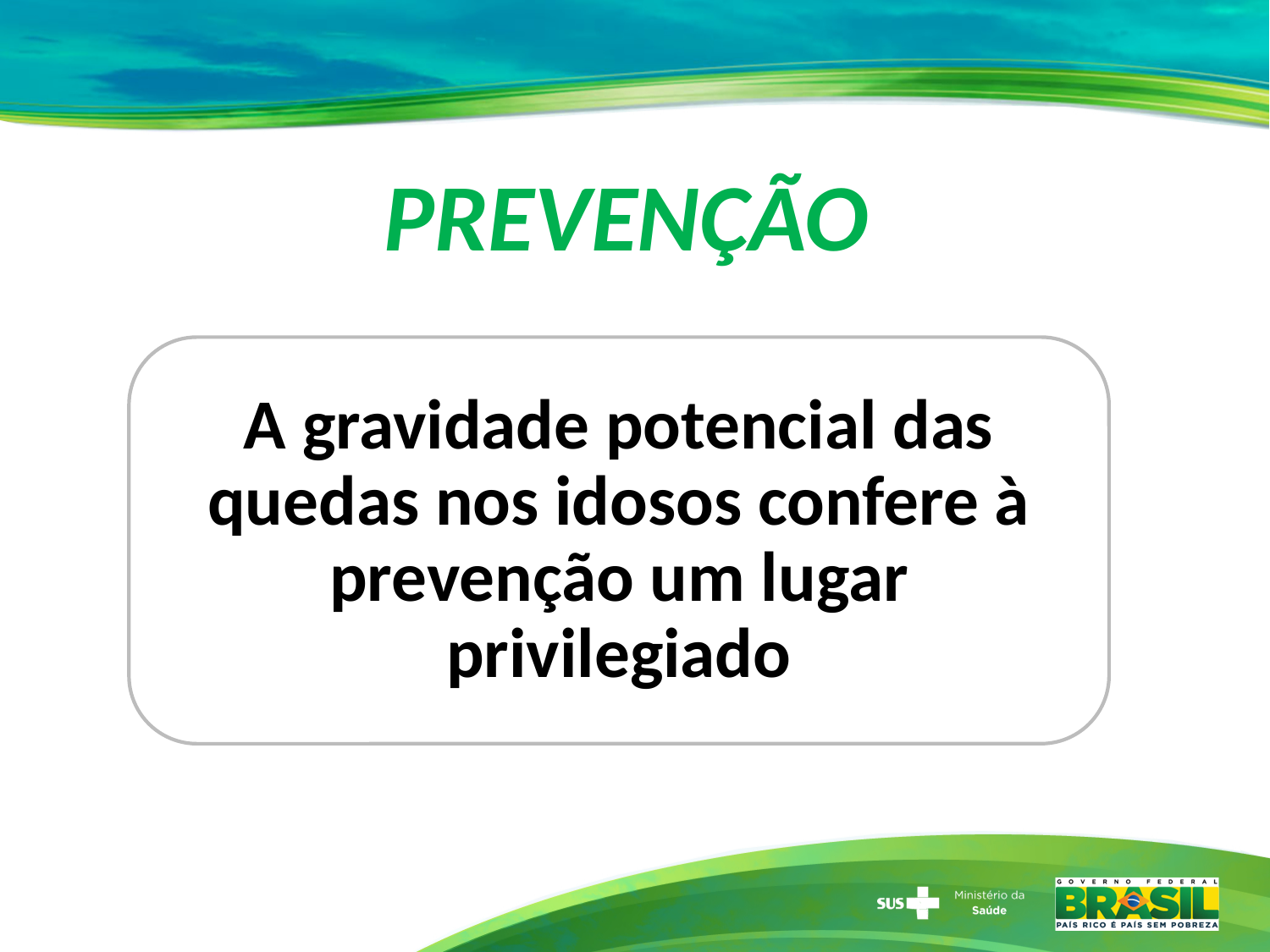

# PREVENÇÃO
A gravidade potencial das quedas nos idosos confere à prevenção um lugar privilegiado